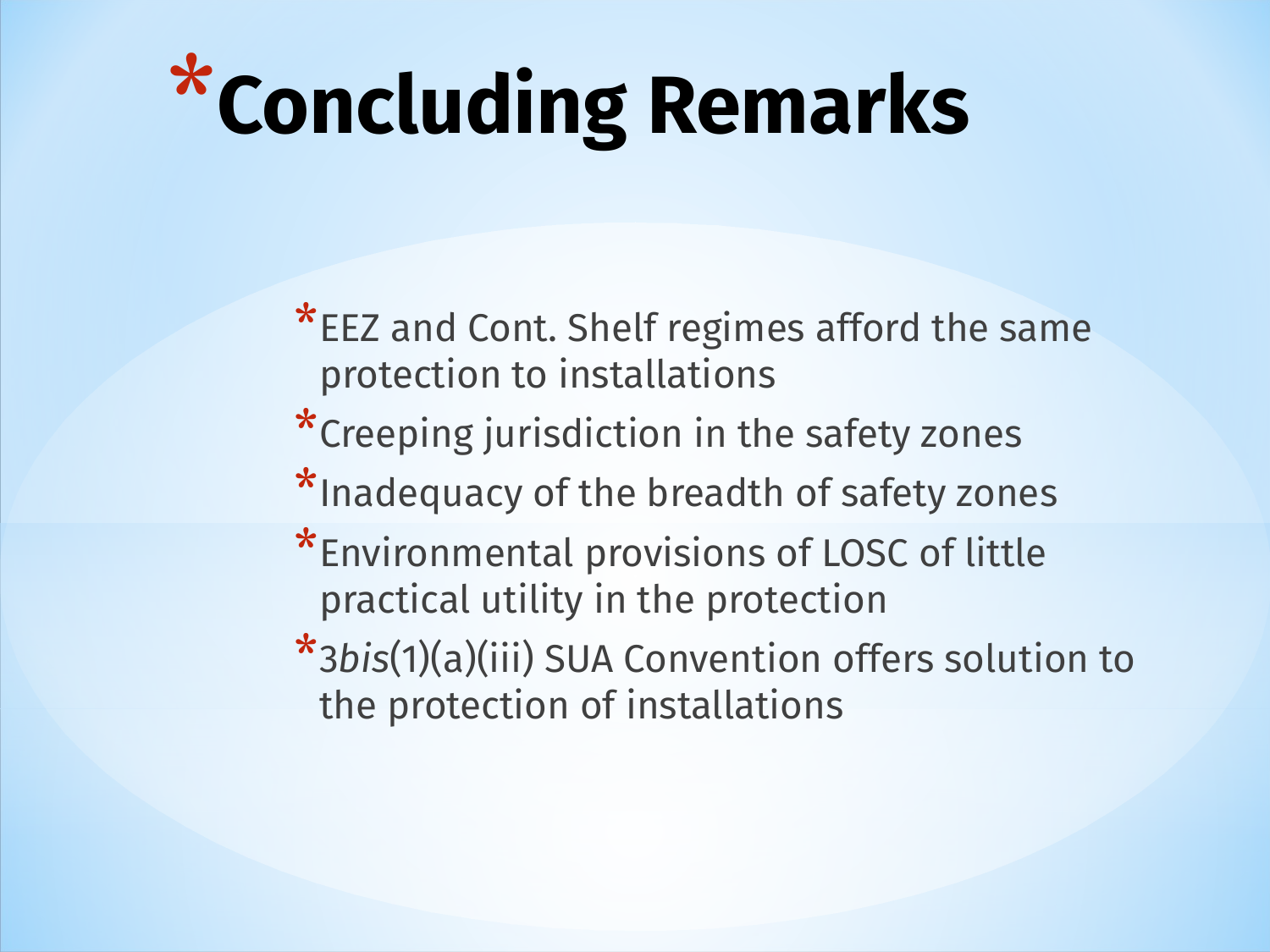

# Concluding Remarks
EEZ and Cont. Shelf regimes afford the same protection to installations
Creeping jurisdiction in the safety zones
Inadequacy of the breadth of safety zones
Environmental provisions of LOSC of little practical utility in the protection
3bis(1)(a)(iii) SUA Convention offers solution to the protection of installations